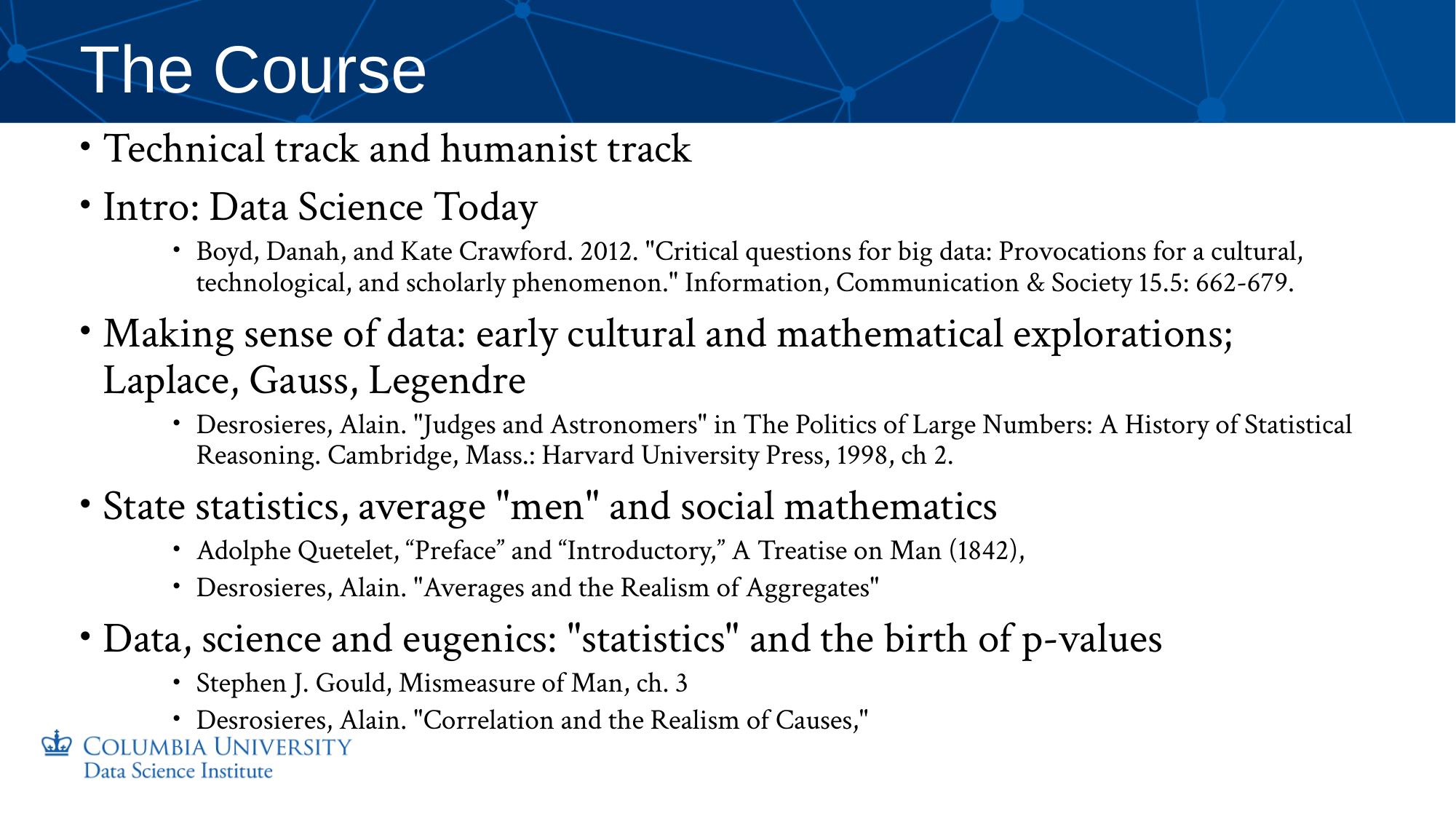

# The Course
Technical track and humanist track
Intro: Data Science Today
Boyd, Danah, and Kate Crawford. 2012. "Critical questions for big data: Provocations for a cultural, technological, and scholarly phenomenon." Information, Communication & Society 15.5: 662-679.
Making sense of data: early cultural and mathematical explorations; Laplace, Gauss, Legendre
Desrosieres, Alain. "Judges and Astronomers" in The Politics of Large Numbers: A History of Statistical Reasoning. Cambridge, Mass.: Harvard University Press, 1998, ch 2.
State statistics, average "men" and social mathematics
Adolphe Quetelet, “Preface” and “Introductory,” A Treatise on Man (1842),
Desrosieres, Alain. "Averages and the Realism of Aggregates"
Data, science and eugenics: "statistics" and the birth of p-values
Stephen J. Gould, Mismeasure of Man, ch. 3
Desrosieres, Alain. "Correlation and the Realism of Causes,"